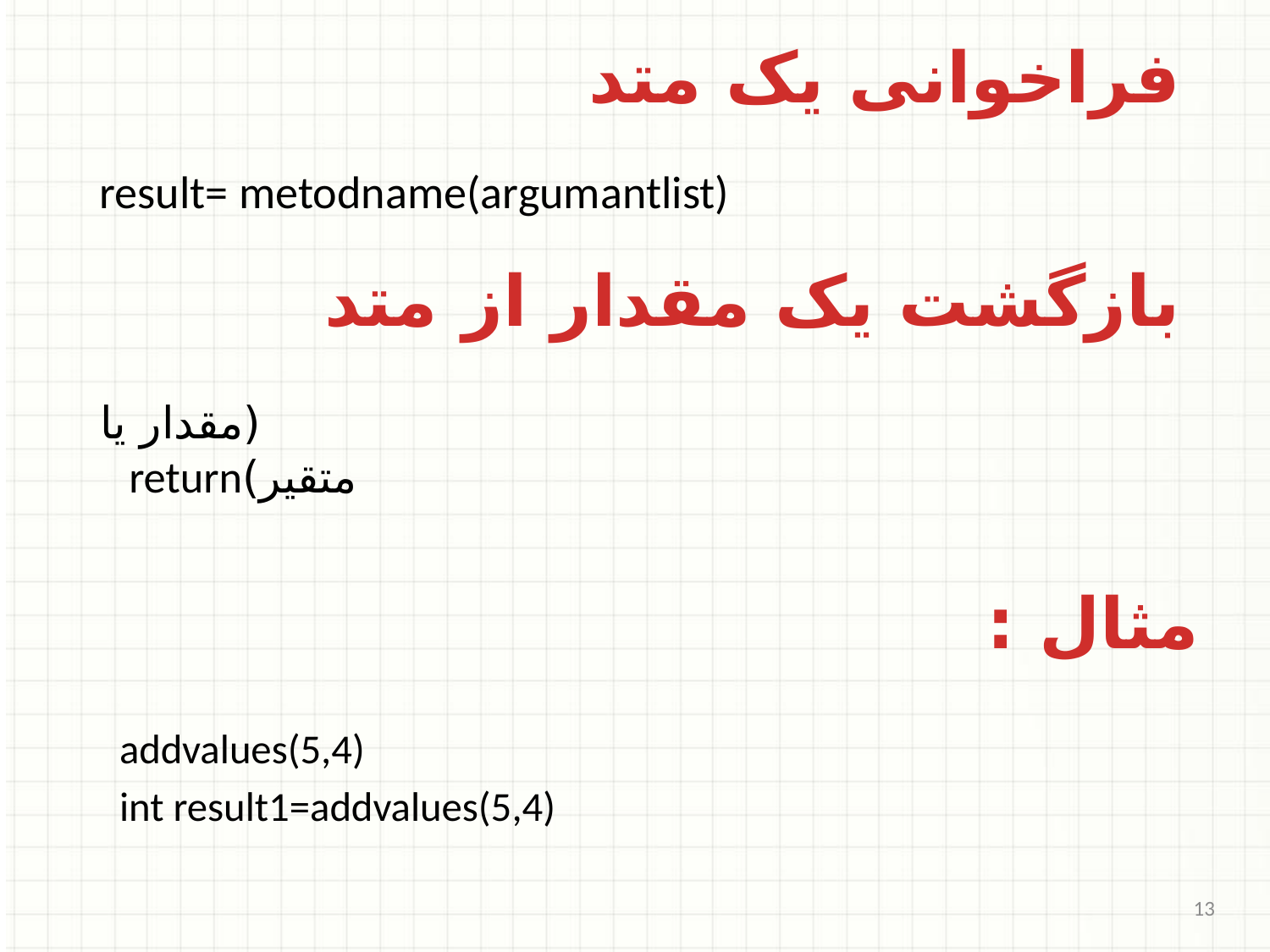

فراخوانی یک متد
result= metodname(argumantlist)
بازگشت یک مقدار از متد
 (مقدار یا متقیر)return
مثال :
addvalues(5,4)
int result1=addvalues(5,4)
13